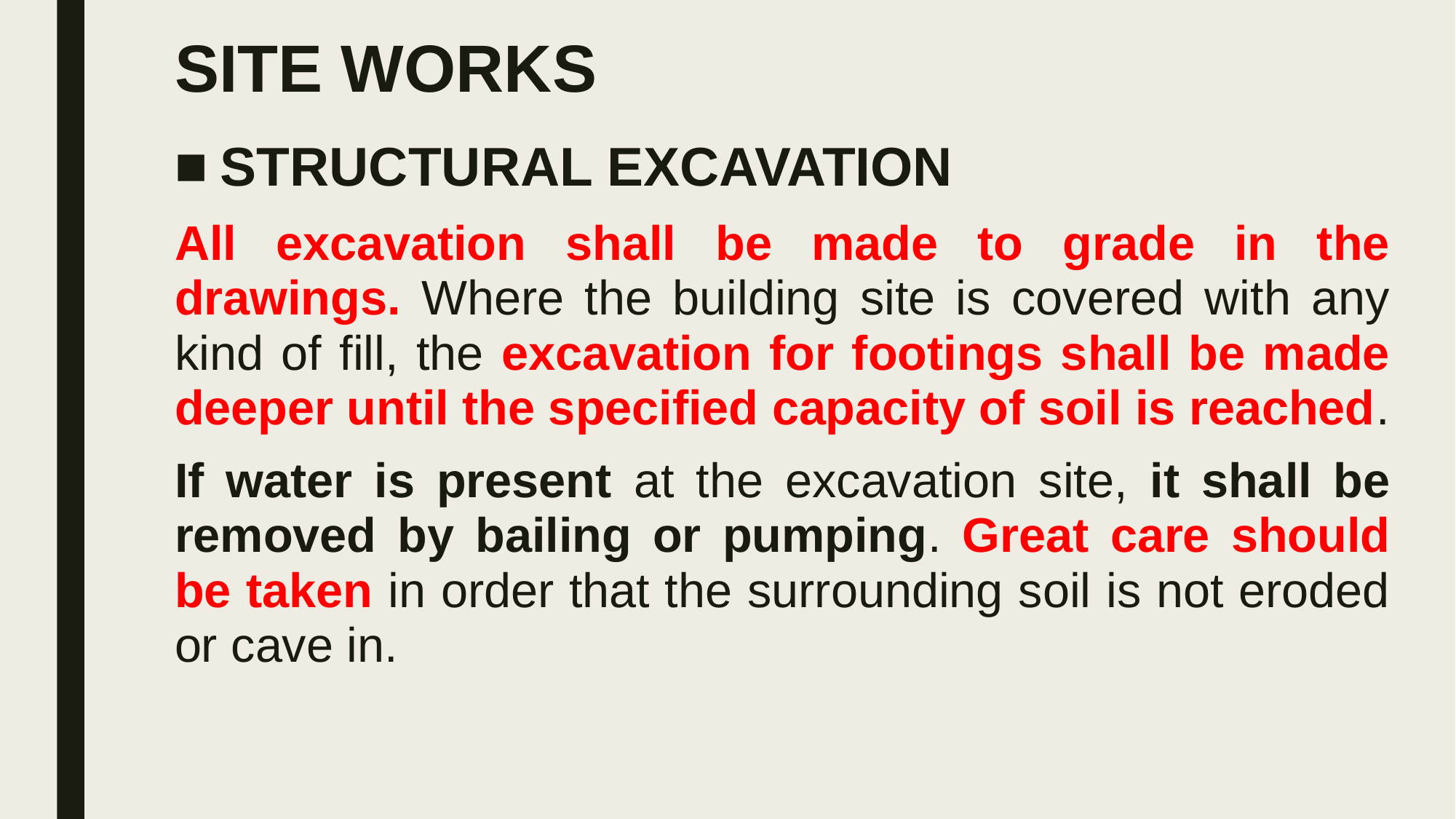

# SITE WORKS
STRUCTURAL EXCAVATION
All excavation shall be made to grade in the drawings. Where the building site is covered with any kind of fill, the excavation for footings shall be made deeper until the specified capacity of soil is reached.
If water is present at the excavation site, it shall be removed by bailing or pumping. Great care should be taken in order that the surrounding soil is not eroded or cave in.